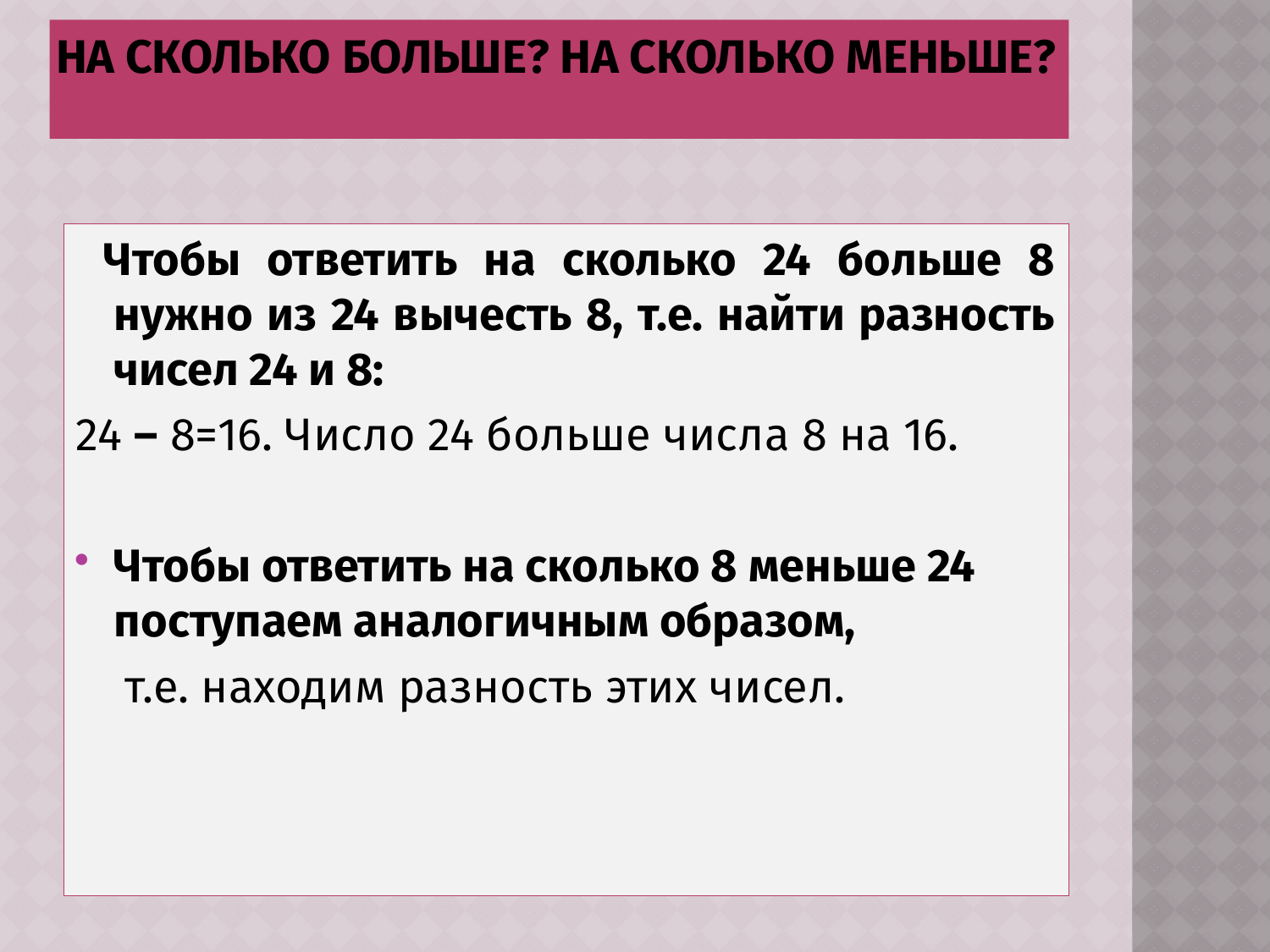

# На сколько больше? На сколько меньше?
 Чтобы ответить на сколько 24 больше 8 нужно из 24 вычесть 8, т.е. найти разность чисел 24 и 8:
24 – 8=16. Число 24 больше числа 8 на 16.

Чтобы ответить на сколько 8 меньше 24 поступаем аналогичным образом,
    т.е. находим разность этих чисел.